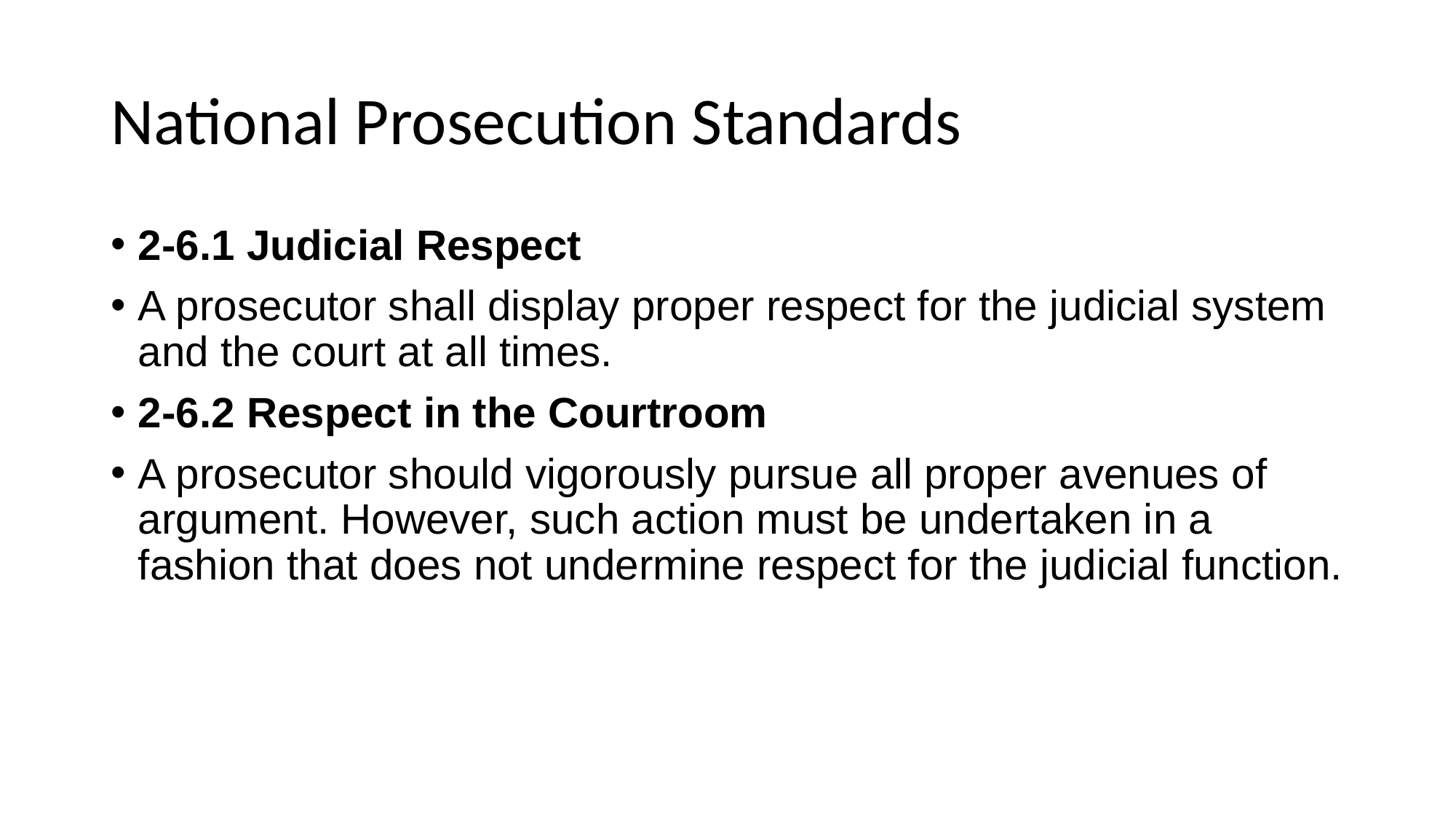

# National Prosecution Standards
2-6.1 Judicial Respect
A prosecutor shall display proper respect for the judicial system and the court at all times.
2-6.2 Respect in the Courtroom
A prosecutor should vigorously pursue all proper avenues of argument. However, such action must be undertaken in a fashion that does not undermine respect for the judicial function.